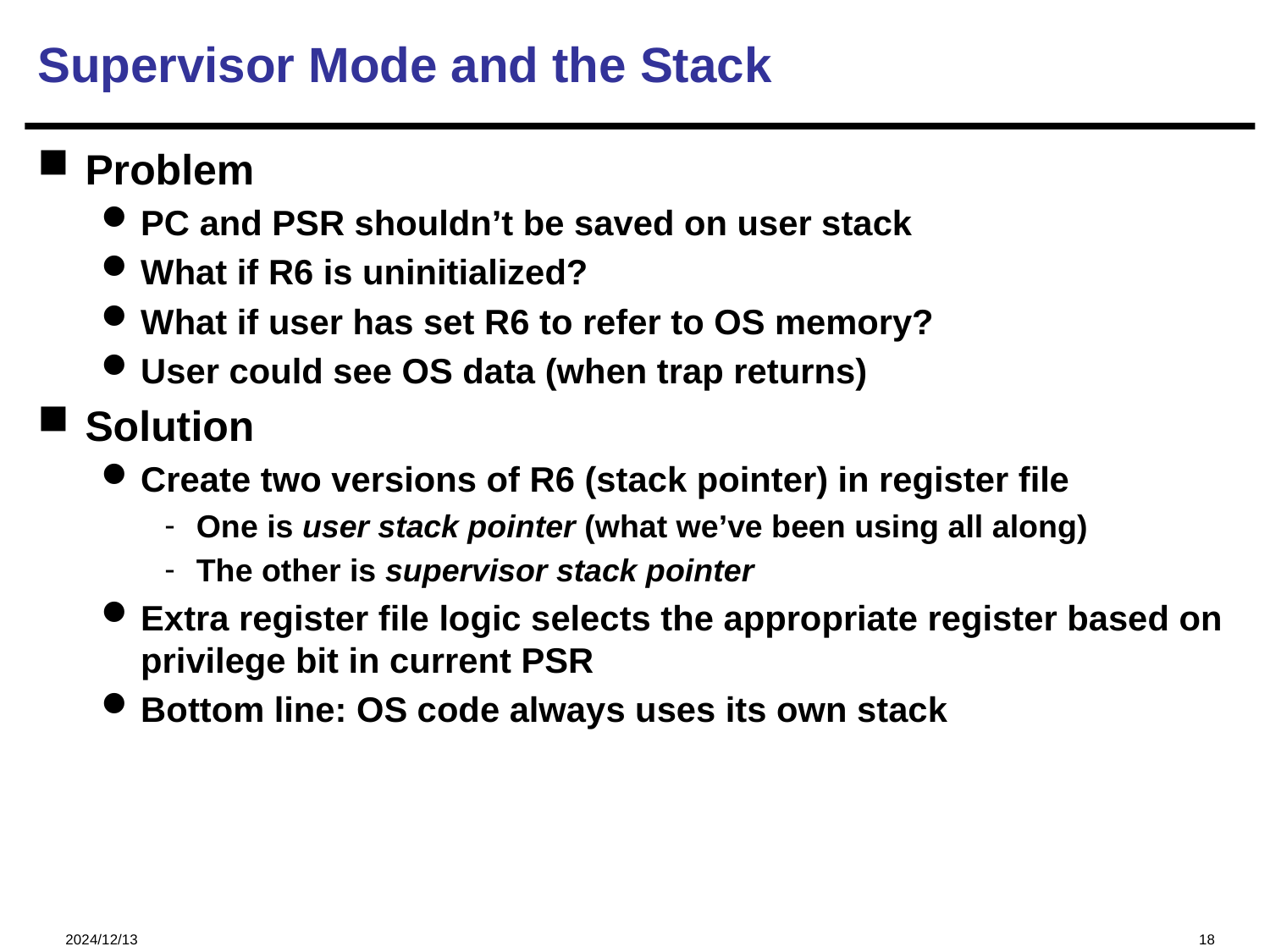

# Supervisor Mode and the Stack
Problem
PC and PSR shouldn’t be saved on user stack
What if R6 is uninitialized?
What if user has set R6 to refer to OS memory?
User could see OS data (when trap returns)
Solution
Create two versions of R6 (stack pointer) in register file
One is user stack pointer (what we’ve been using all along)
The other is supervisor stack pointer
Extra register file logic selects the appropriate register based on privilege bit in current PSR
Bottom line: OS code always uses its own stack
2024/12/13
18